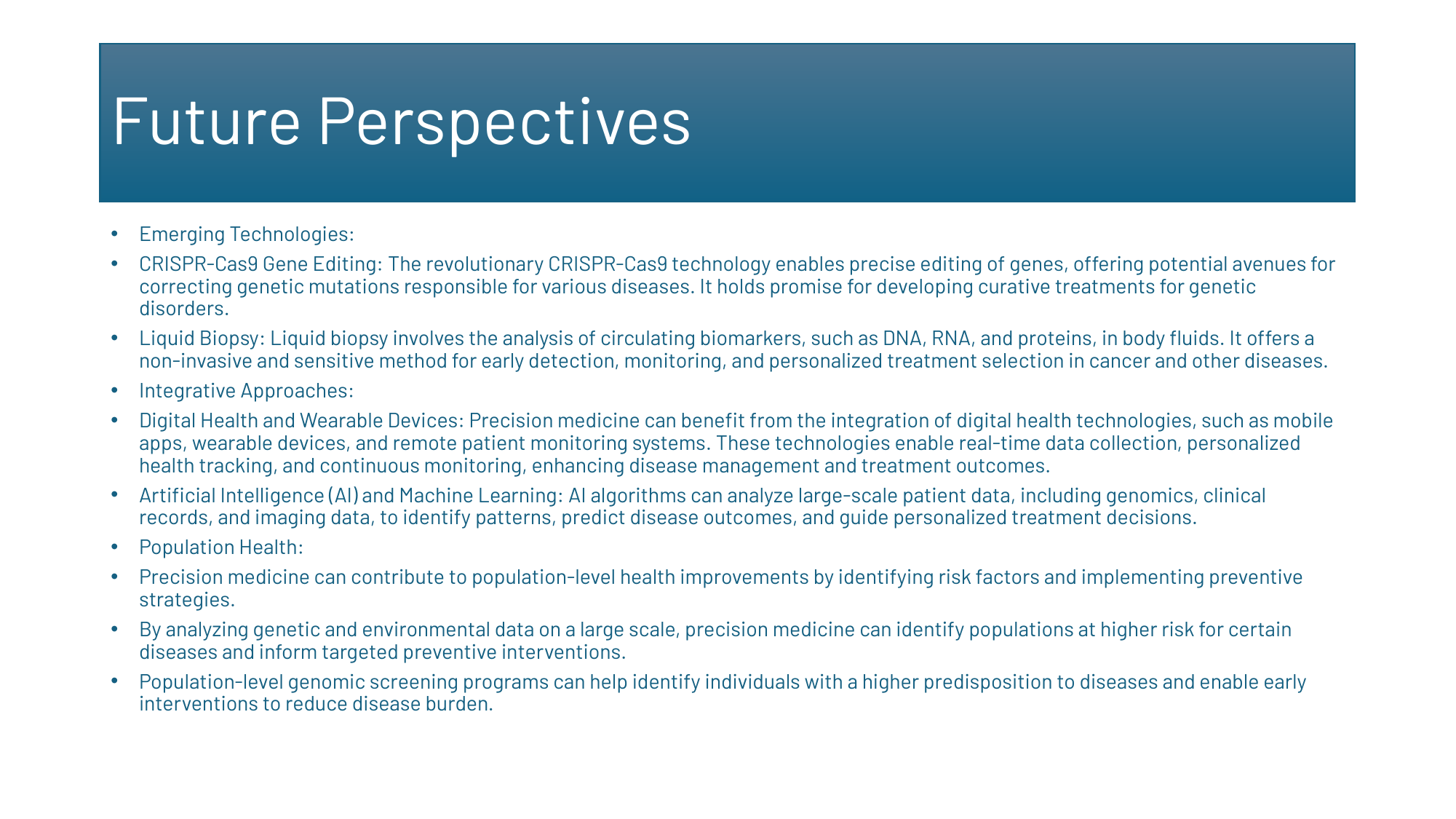

# Future Perspectives
Emerging Technologies:
CRISPR-Cas9 Gene Editing: The revolutionary CRISPR-Cas9 technology enables precise editing of genes, offering potential avenues for correcting genetic mutations responsible for various diseases. It holds promise for developing curative treatments for genetic disorders.
Liquid Biopsy: Liquid biopsy involves the analysis of circulating biomarkers, such as DNA, RNA, and proteins, in body fluids. It offers a non-invasive and sensitive method for early detection, monitoring, and personalized treatment selection in cancer and other diseases.
Integrative Approaches:
Digital Health and Wearable Devices: Precision medicine can benefit from the integration of digital health technologies, such as mobile apps, wearable devices, and remote patient monitoring systems. These technologies enable real-time data collection, personalized health tracking, and continuous monitoring, enhancing disease management and treatment outcomes.
Artificial Intelligence (AI) and Machine Learning: AI algorithms can analyze large-scale patient data, including genomics, clinical records, and imaging data, to identify patterns, predict disease outcomes, and guide personalized treatment decisions.
Population Health:
Precision medicine can contribute to population-level health improvements by identifying risk factors and implementing preventive strategies.
By analyzing genetic and environmental data on a large scale, precision medicine can identify populations at higher risk for certain diseases and inform targeted preventive interventions.
Population-level genomic screening programs can help identify individuals with a higher predisposition to diseases and enable early interventions to reduce disease burden.